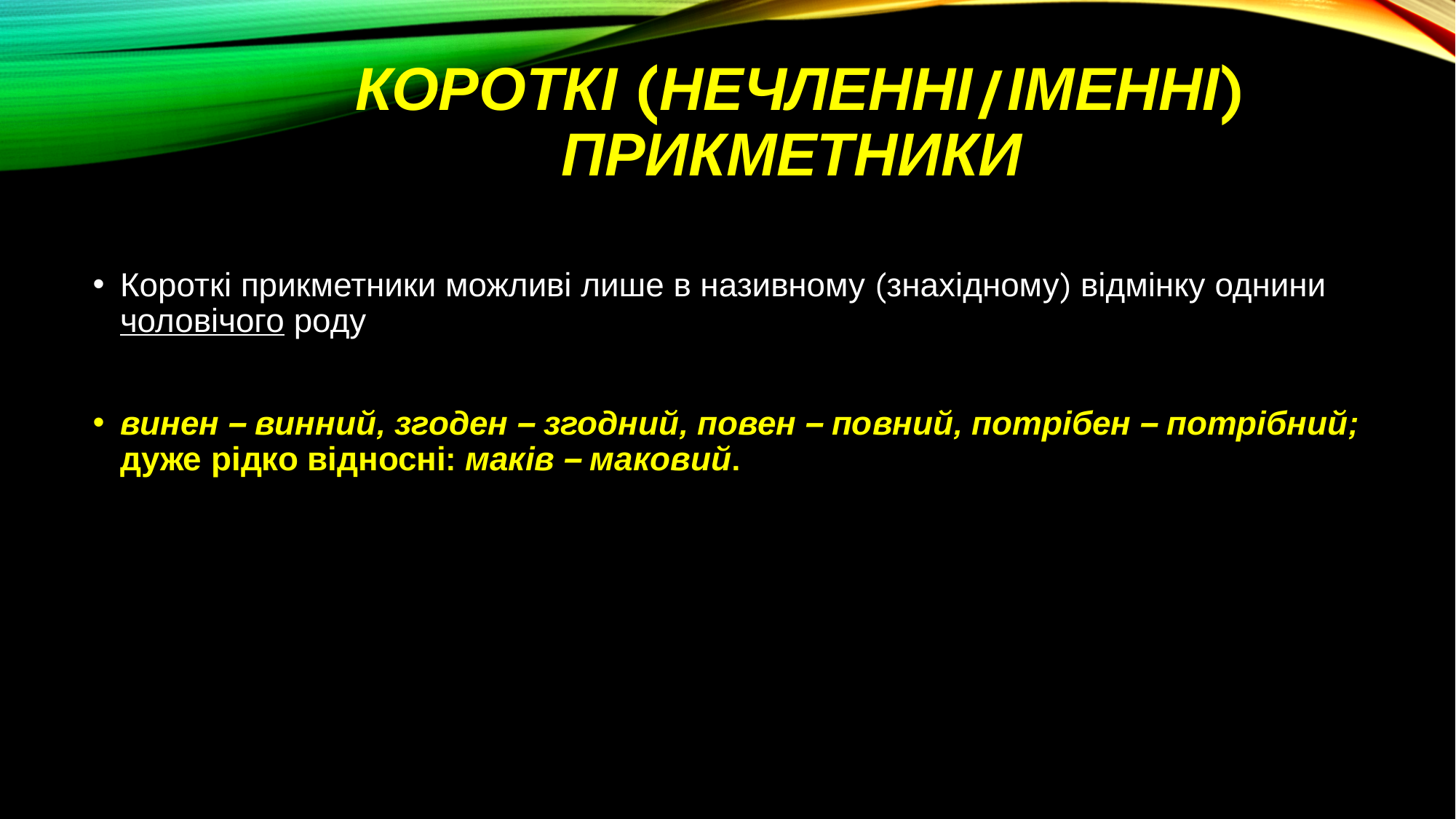

# Короткі (нечленні/іменні) прикметники
Короткі прикметники можливі лише в називному (знахідному) відмінку однини чоловічого роду

винен – винний, згоден – згодний, повен – повний, потрібен – потрібний; дуже рідко відносні: маків – маковий.